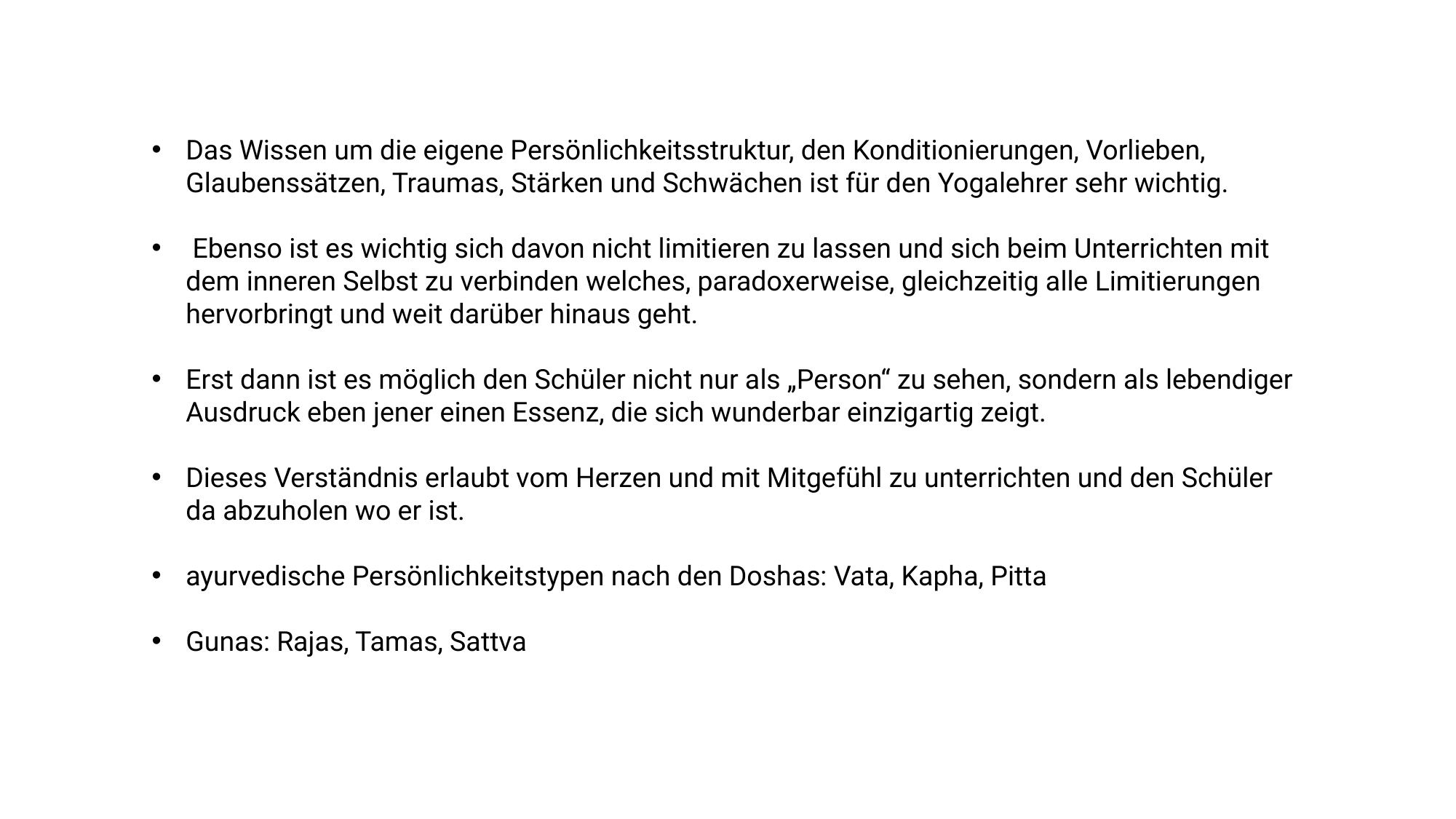

Das Wissen um die eigene Persönlichkeitsstruktur, den Konditionierungen, Vorlieben, Glaubenssätzen, Traumas, Stärken und Schwächen ist für den Yogalehrer sehr wichtig.
 Ebenso ist es wichtig sich davon nicht limitieren zu lassen und sich beim Unterrichten mit dem inneren Selbst zu verbinden welches, paradoxerweise, gleichzeitig alle Limitierungen hervorbringt und weit darüber hinaus geht.
Erst dann ist es möglich den Schüler nicht nur als „Person“ zu sehen, sondern als lebendiger Ausdruck eben jener einen Essenz, die sich wunderbar einzigartig zeigt.
Dieses Verständnis erlaubt vom Herzen und mit Mitgefühl zu unterrichten und den Schüler da abzuholen wo er ist.

ayurvedische Persönlichkeitstypen nach den Doshas: Vata, Kapha, Pitta

Gunas: Rajas, Tamas, Sattva